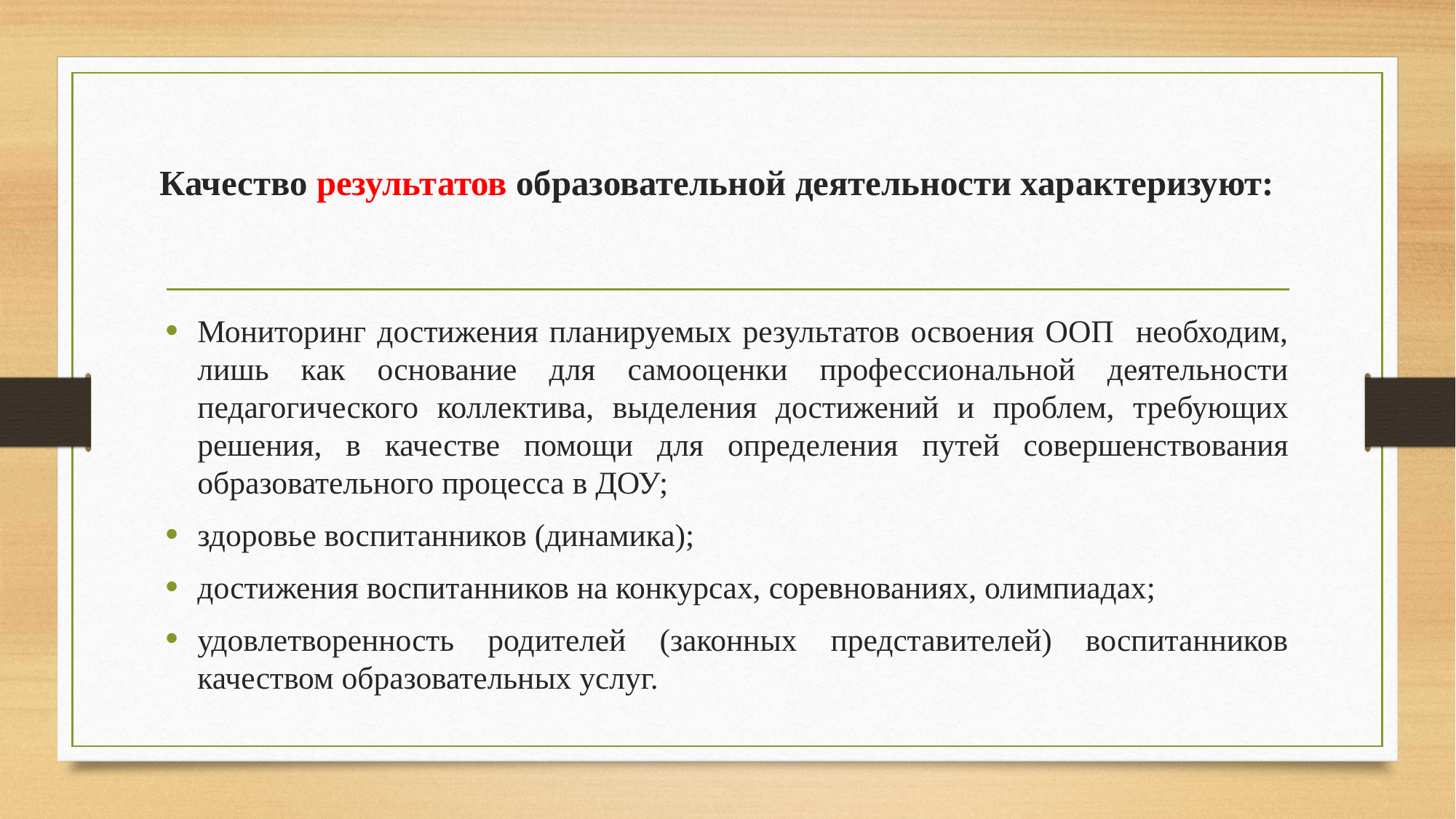

# Качество результатов образовательной деятельности характеризуют:
Мониторинг достижения планируемых результатов освоения ООП  необходим, лишь как основание для самооценки профессиональной деятельности педагогического коллектива, выделения достижений и проблем, требующих решения, в качестве помощи для определения путей совершенствования образовательного процесса в ДОУ;
здоровье воспитанников (динамика);
достижения воспитанников на конкурсах, соревнованиях, олимпиадах;
удовлетворенность родителей (законных представителей) воспитанников качеством образовательных услуг.